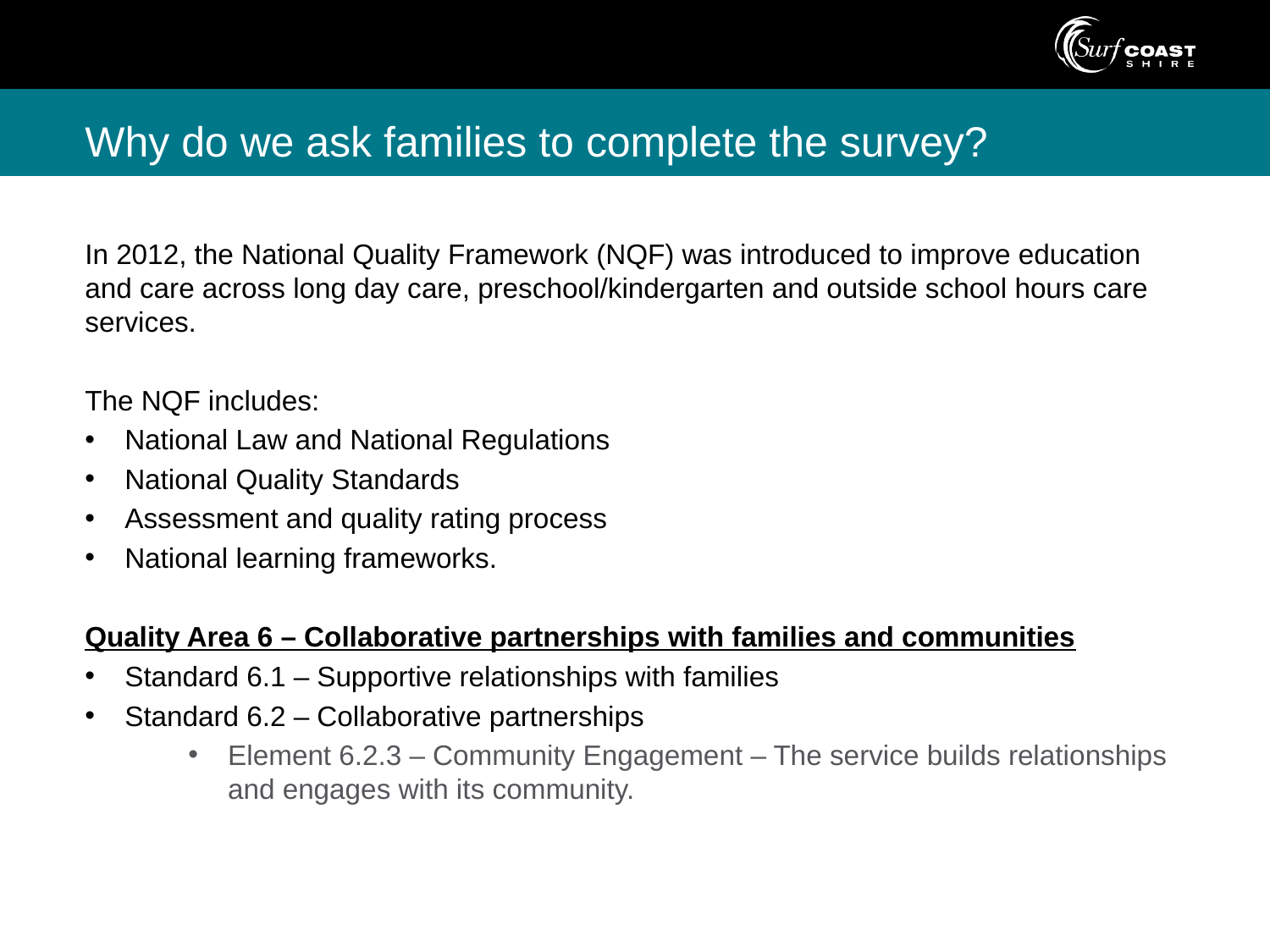

# Why do we ask families to complete the survey?
In 2012, the National Quality Framework (NQF) was introduced to improve education and care across long day care, preschool/kindergarten and outside school hours care services.

The NQF includes:
National Law and National Regulations
National Quality Standards
Assessment and quality rating process
National learning frameworks.

Quality Area 6 – Collaborative partnerships with families and communities
Standard 6.1 – Supportive relationships with families
Standard 6.2 – Collaborative partnerships
Element 6.2.3 – Community Engagement – The service builds relationships and engages with its community.